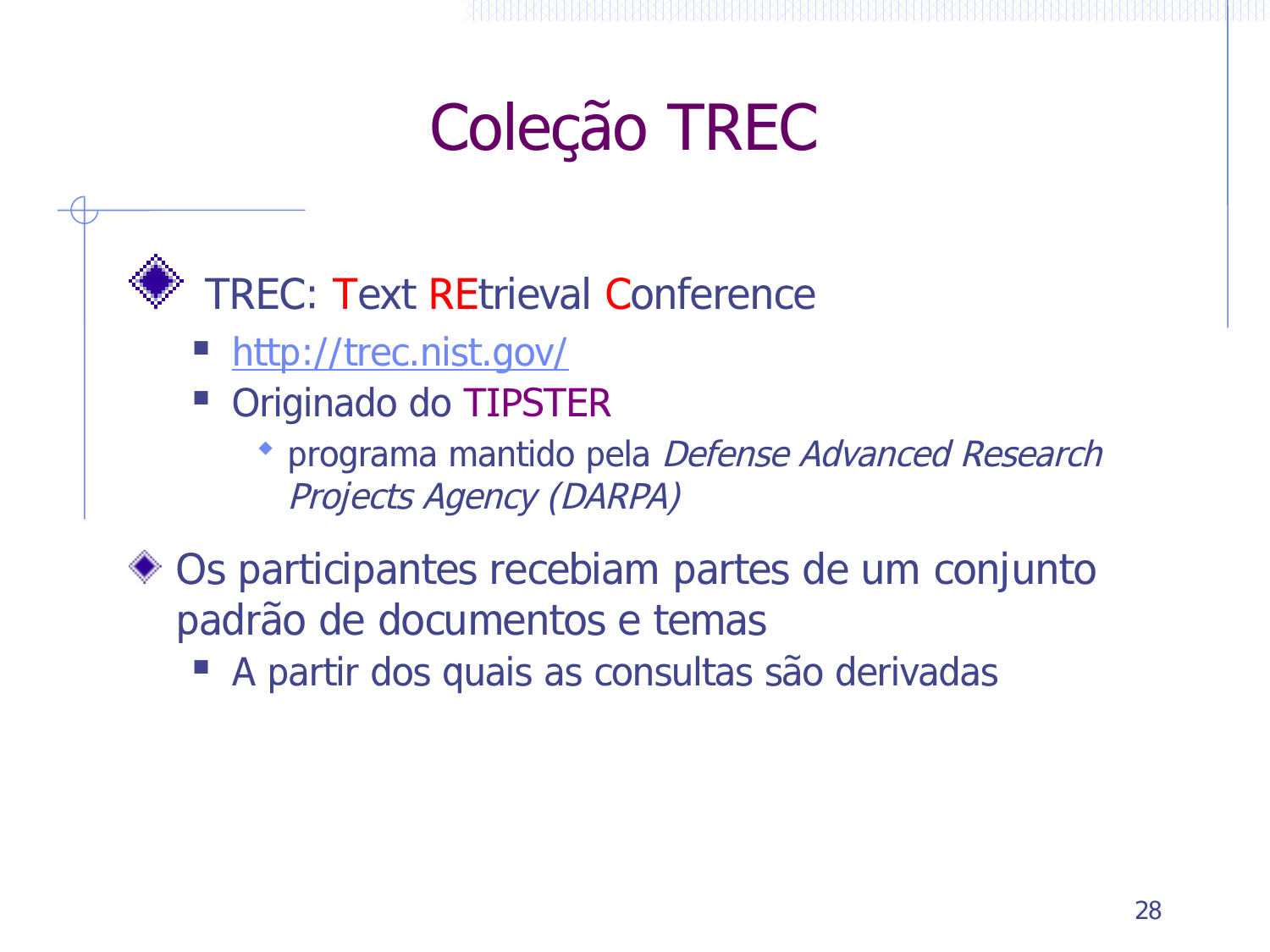

# Coleção TREC
 TREC: Text REtrieval Conference
http://trec.nist.gov/
Originado do TIPSTER
programa mantido pela Defense Advanced Research Projects Agency (DARPA)
Os participantes recebiam partes de um conjunto padrão de documentos e temas
A partir dos quais as consultas são derivadas
28